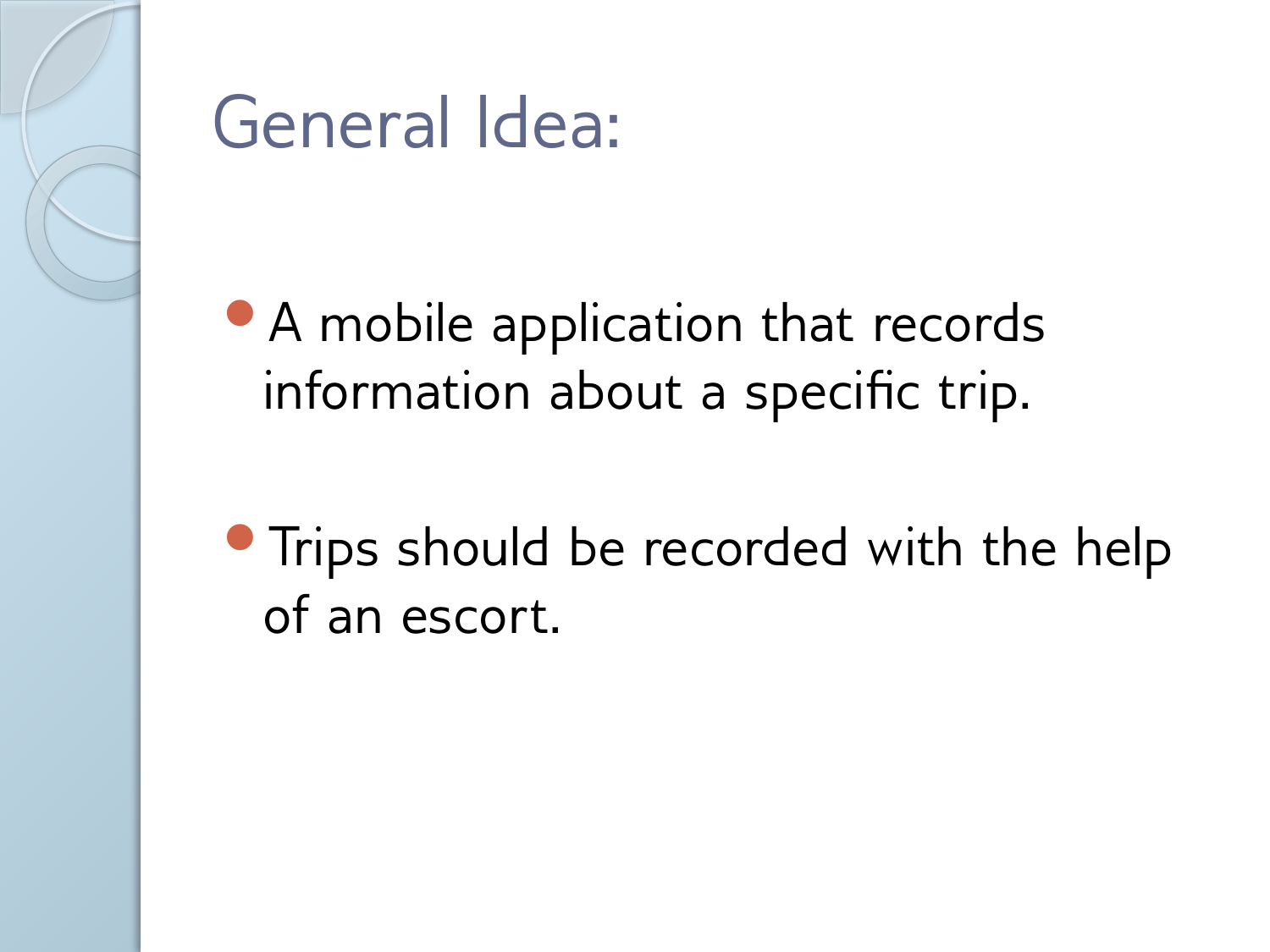

# General Idea:

A mobile application that records information about a specific trip.

Trips should be recorded with the help of an escort.